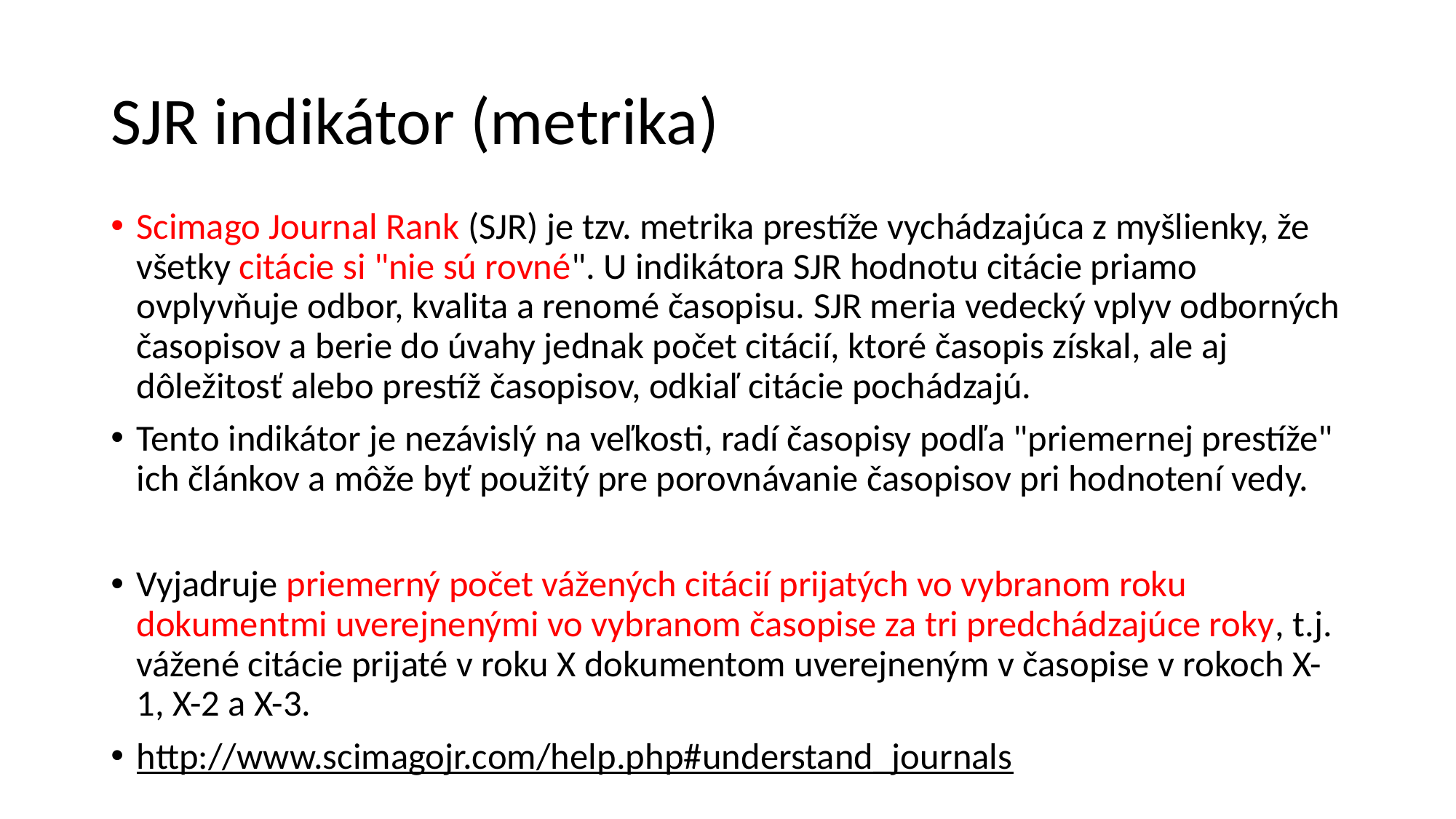

# SJR indikátor (metrika)
Scimago Journal Rank (SJR) je tzv. metrika prestíže vychádzajúca z myšlienky, že všetky citácie si "nie sú rovné". U indikátora SJR hodnotu citácie priamo ovplyvňuje odbor, kvalita a renomé časopisu. SJR meria vedecký vplyv odborných časopisov a berie do úvahy jednak počet citácií, ktoré časopis získal, ale aj dôležitosť alebo prestíž časopisov, odkiaľ citácie pochádzajú.
Tento indikátor je nezávislý na veľkosti, radí časopisy podľa "priemernej prestíže" ich článkov a môže byť použitý pre porovnávanie časopisov pri hodnotení vedy.

Vyjadruje priemerný počet vážených citácií prijatých vo vybranom roku dokumentmi uverejnenými vo vybranom časopise za tri predchádzajúce roky, t.j. vážené citácie prijaté v roku X dokumentom uverejneným v časopise v rokoch X-1, X-2 a X-3.
http://www.scimagojr.com/help.php#understand_journals